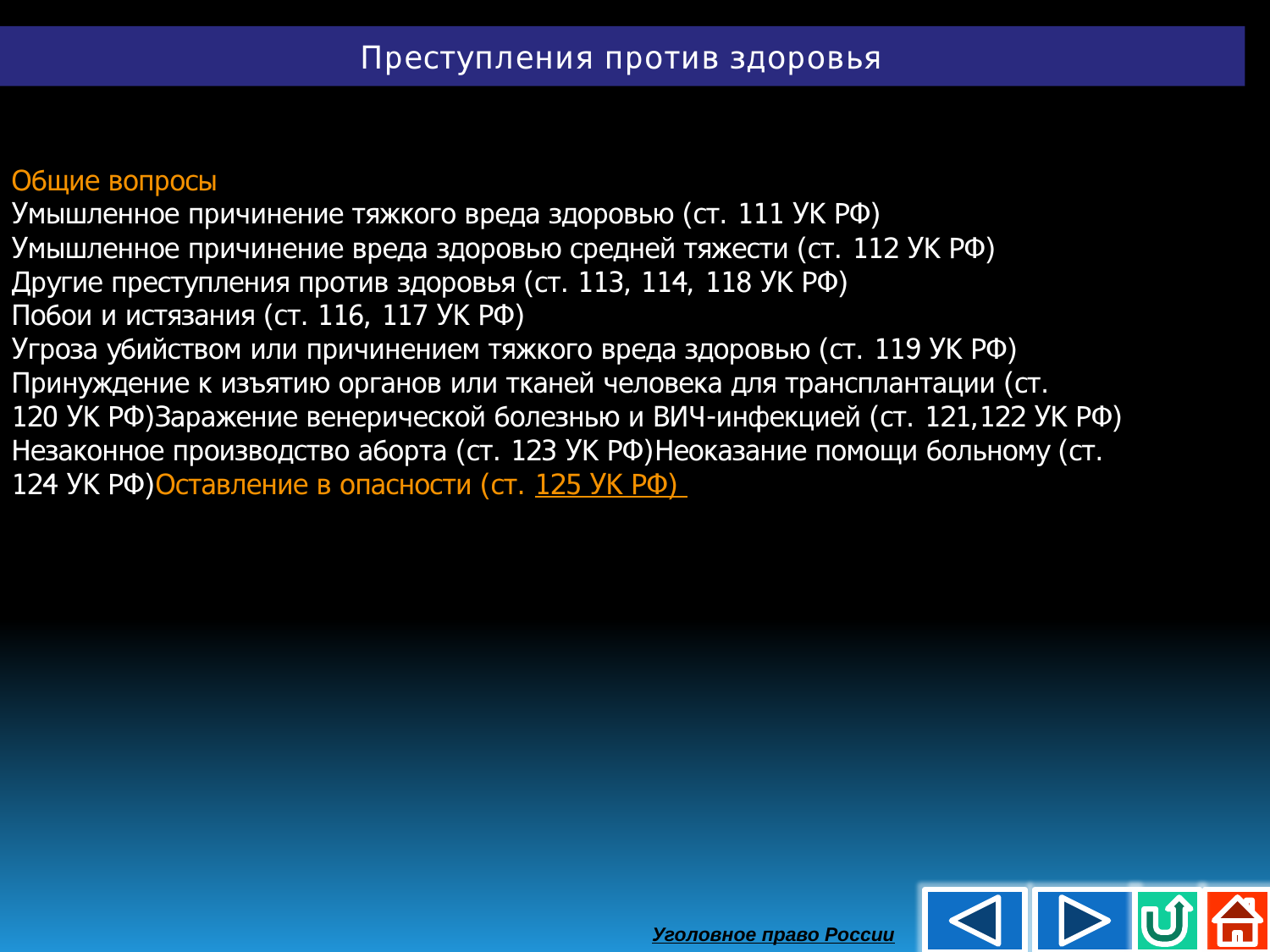

Преступления против здоровья
Общие вопросы
Умышленное причинение тяжкого вреда здоровью (ст. 111 УК РФ)
Умышленное причинение вреда здоровью средней тяжести (ст. 112 УК РФ)
Другие преступления против здоровья (ст. 113, 114, 118 УК РФ)
Побои и истязания (ст. 116, 117 УК РФ)
Угроза убийством или причинением тяжкого вреда здоровью (ст. 119 УК РФ)
Принуждение к изъятию органов или тканей человека для трансплантации (ст. 120 УК РФ)
Заражение венерической болезнью и ВИЧ-инфекцией (ст. 121,122 УК РФ)
Незаконное производство аборта (ст. 123 УК РФ)
Неоказание помощи больному (ст. 124 УК РФ)
Оставление в опасности (ст. 125 УК РФ)

Уголовное право России